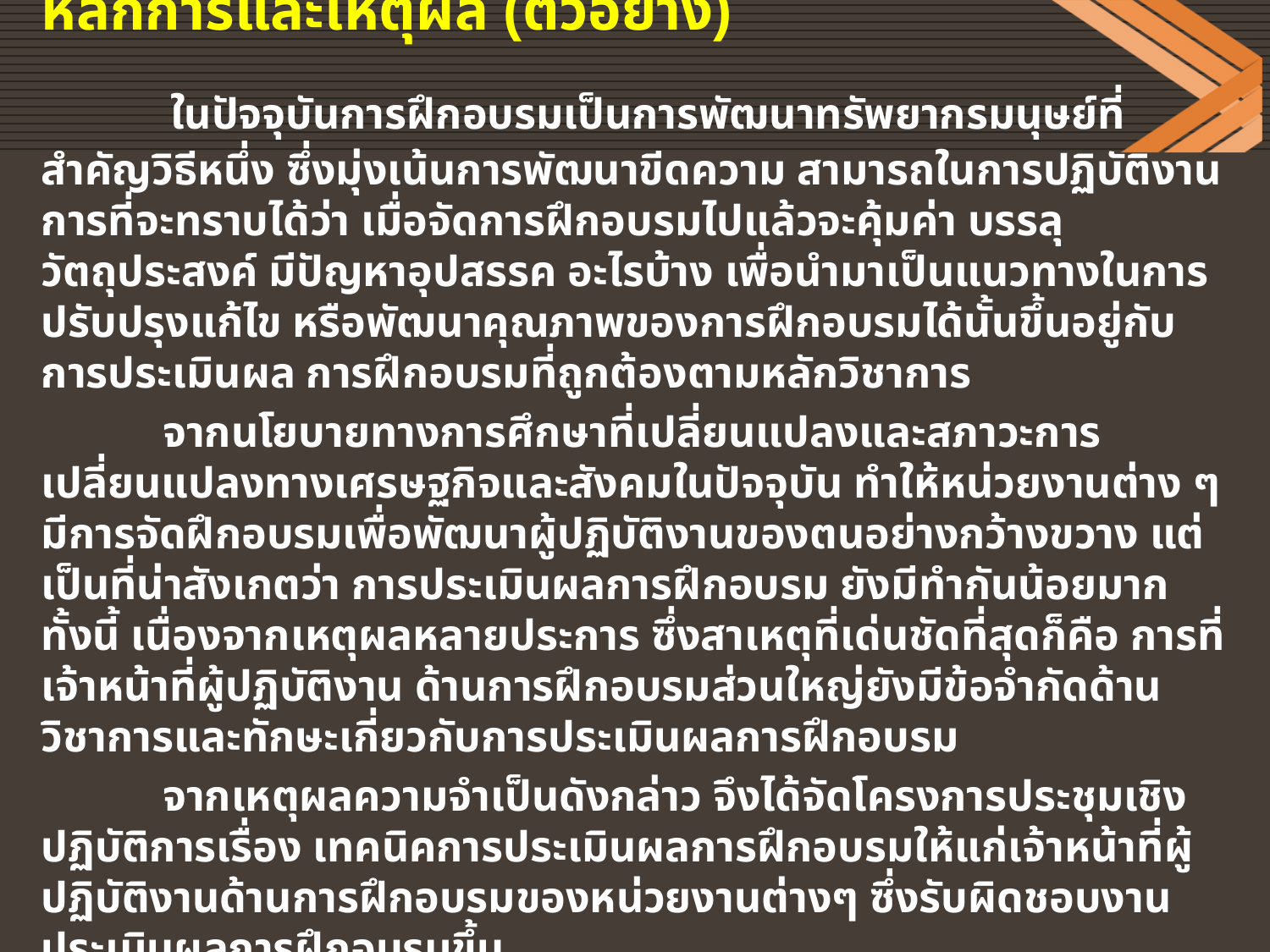

หลักการและเหตุผล (ตัวอย่าง)
       ในปัจจุบันการฝึกอบรมเป็นการพัฒนาทรัพยากรมนุษย์ที่สำคัญวิธีหนึ่ง ซึ่งมุ่งเน้นการพัฒนาขีดความ สามารถในการปฏิบัติงาน การที่จะทราบได้ว่า เมื่อจัดการฝึกอบรมไปแล้วจะคุ้มค่า บรรลุวัตถุประสงค์ มีปัญหาอุปสรรค อะไรบ้าง เพื่อนำมาเป็นแนวทางในการปรับปรุงแก้ไข หรือพัฒนาคุณภาพของการฝึกอบรมได้นั้นขึ้นอยู่กับการประเมินผล การฝึกอบรมที่ถูกต้องตามหลักวิชาการ
           จากนโยบายทางการศึกษาที่เปลี่ยนแปลงและสภาวะการเปลี่ยนแปลงทางเศรษฐกิจและสังคมในปัจจุบัน ทำให้หน่วยงานต่าง ๆ มีการจัดฝึกอบรมเพื่อพัฒนาผู้ปฏิบัติงานของตนอย่างกว้างขวาง แต่เป็นที่น่าสังเกตว่า การประเมินผลการฝึกอบรม ยังมีทำกันน้อยมาก ทั้งนี้ เนื่องจากเหตุผลหลายประการ ซึ่งสาเหตุที่เด่นชัดที่สุดก็คือ การที่เจ้าหน้าที่ผู้ปฏิบัติงาน ด้านการฝึกอบรมส่วนใหญ่ยังมีข้อจำกัดด้านวิชาการและทักษะเกี่ยวกับการประเมินผลการฝึกอบรม
           จากเหตุผลความจำเป็นดังกล่าว จึงได้จัดโครงการประชุมเชิงปฏิบัติการเรื่อง เทคนิคการประเมินผลการฝึกอบรมให้แก่เจ้าหน้าที่ผู้ปฏิบัติงานด้านการฝึกอบรมของหน่วยงานต่างๆ ซึ่งรับผิดชอบงานประเมินผลการฝึกอบรมขึ้น